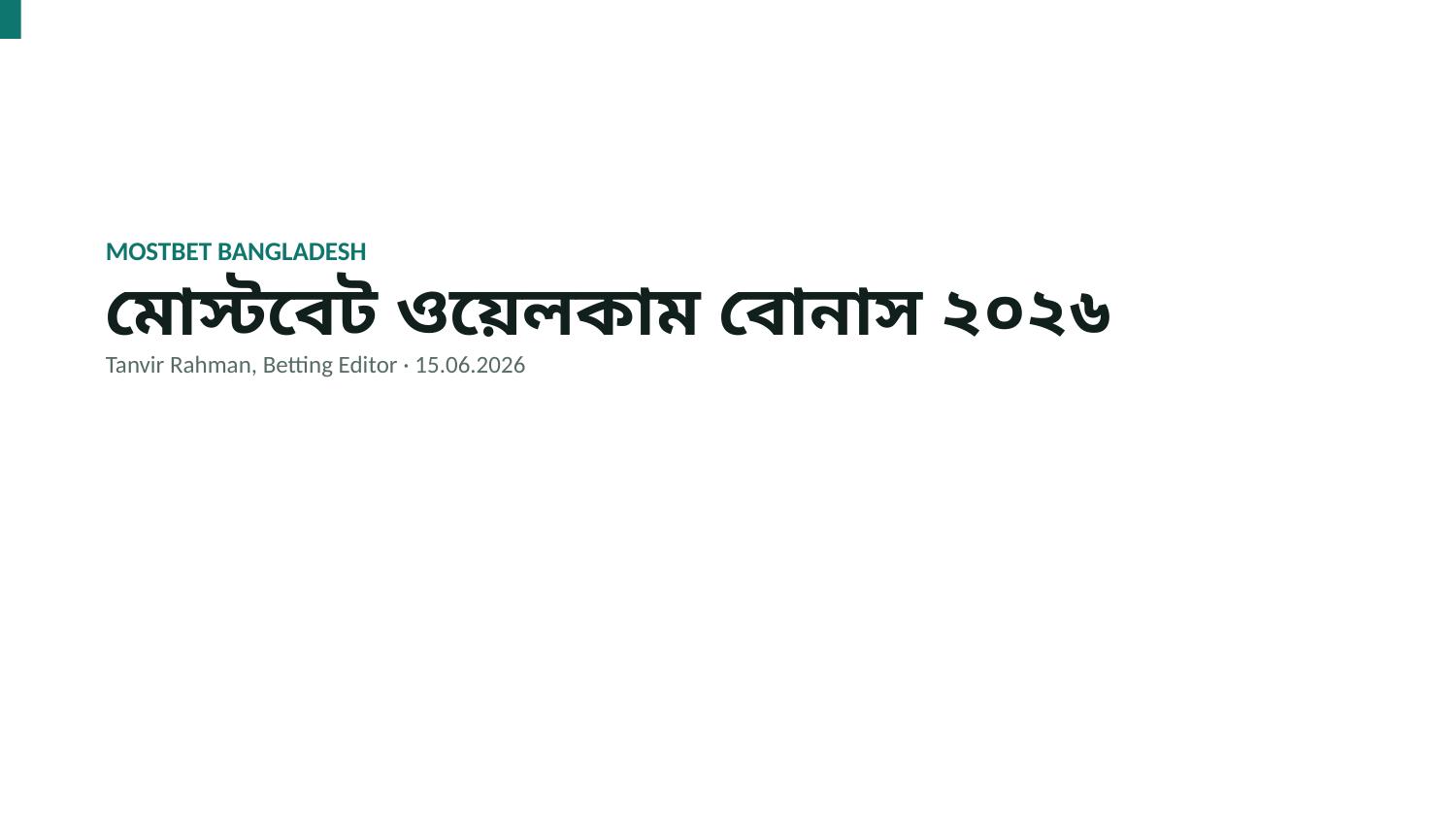

MOSTBET BANGLADESH
মোস্টবেট ওয়েলকাম বোনাস ২০২৬
Tanvir Rahman, Betting Editor · 15.06.2026